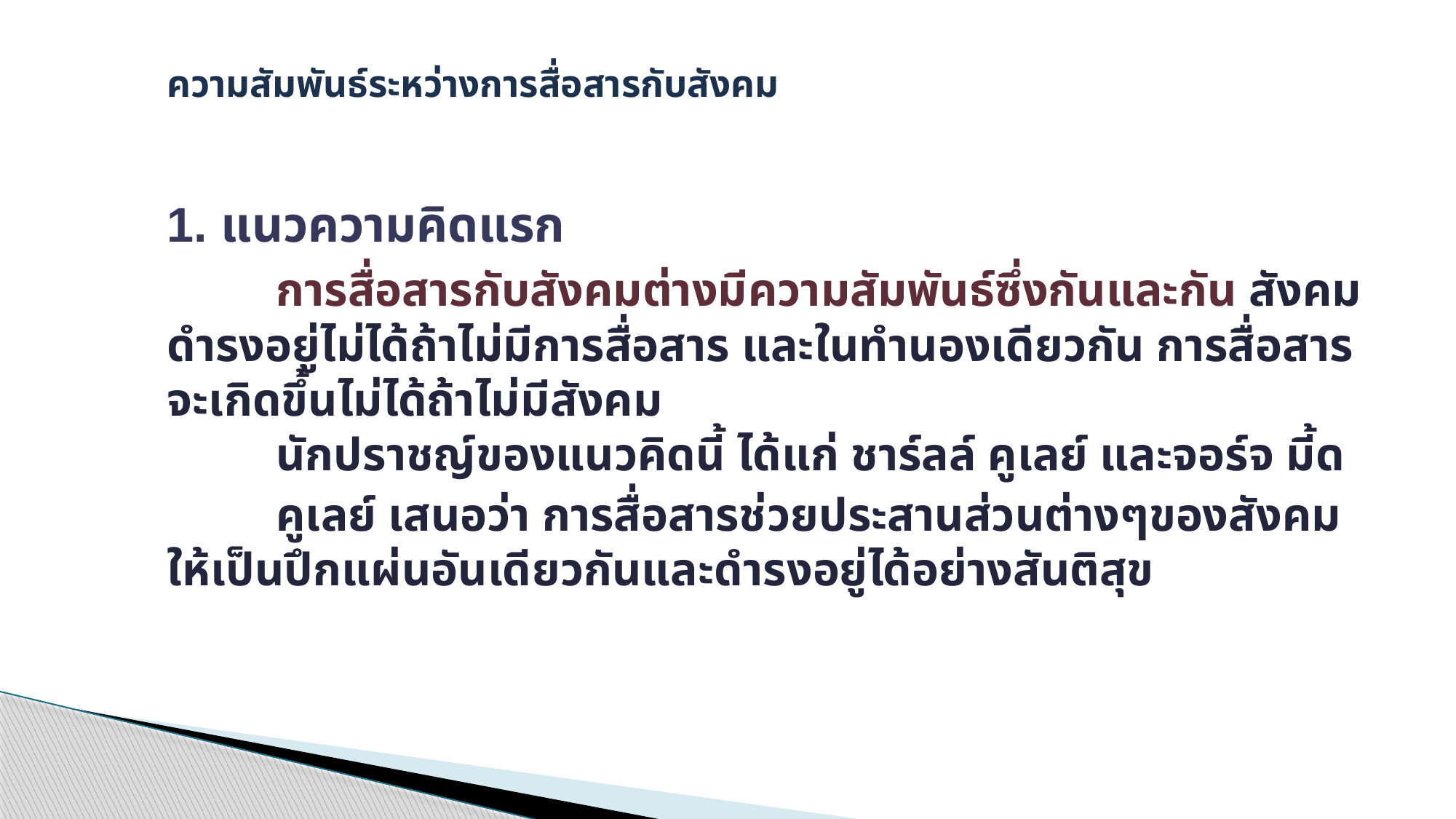

# ความสัมพันธ์ระหว่างการสื่อสารกับสังคม
1. แนวความคิดแรก
	การสื่อสารกับสังคมต่างมีความสัมพันธ์ซึ่งกันและกัน สังคมดำรงอยู่ไม่ได้ถ้าไม่มีการสื่อสาร และในทำนองเดียวกัน การสื่อสารจะเกิดขึ้นไม่ได้ถ้าไม่มีสังคม
	นักปราชญ์ของแนวคิดนี้ ได้แก่ ชาร์ลล์ คูเลย์ และจอร์จ มี้ด
	คูเลย์ เสนอว่า การสื่อสารช่วยประสานส่วนต่างๆของสังคมให้เป็นปึกแผ่นอันเดียวกันและดำรงอยู่ได้อย่างสันติสุข